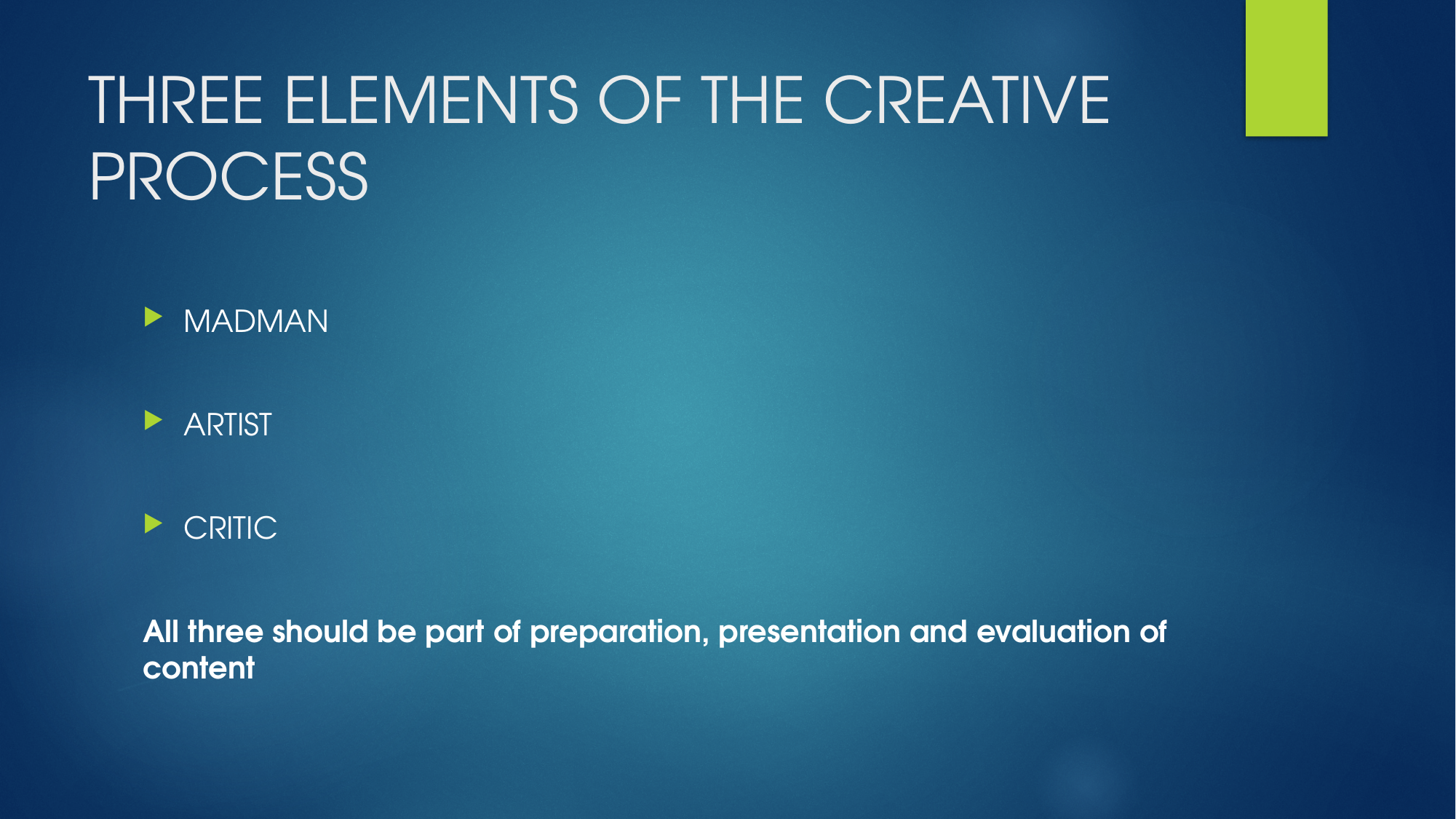

# THREE ELEMENTS OF THE CREATIVE PROCESS

MADMAN

ARTIST

CRITIC

All three should be part of preparation, presentation and evaluation of content